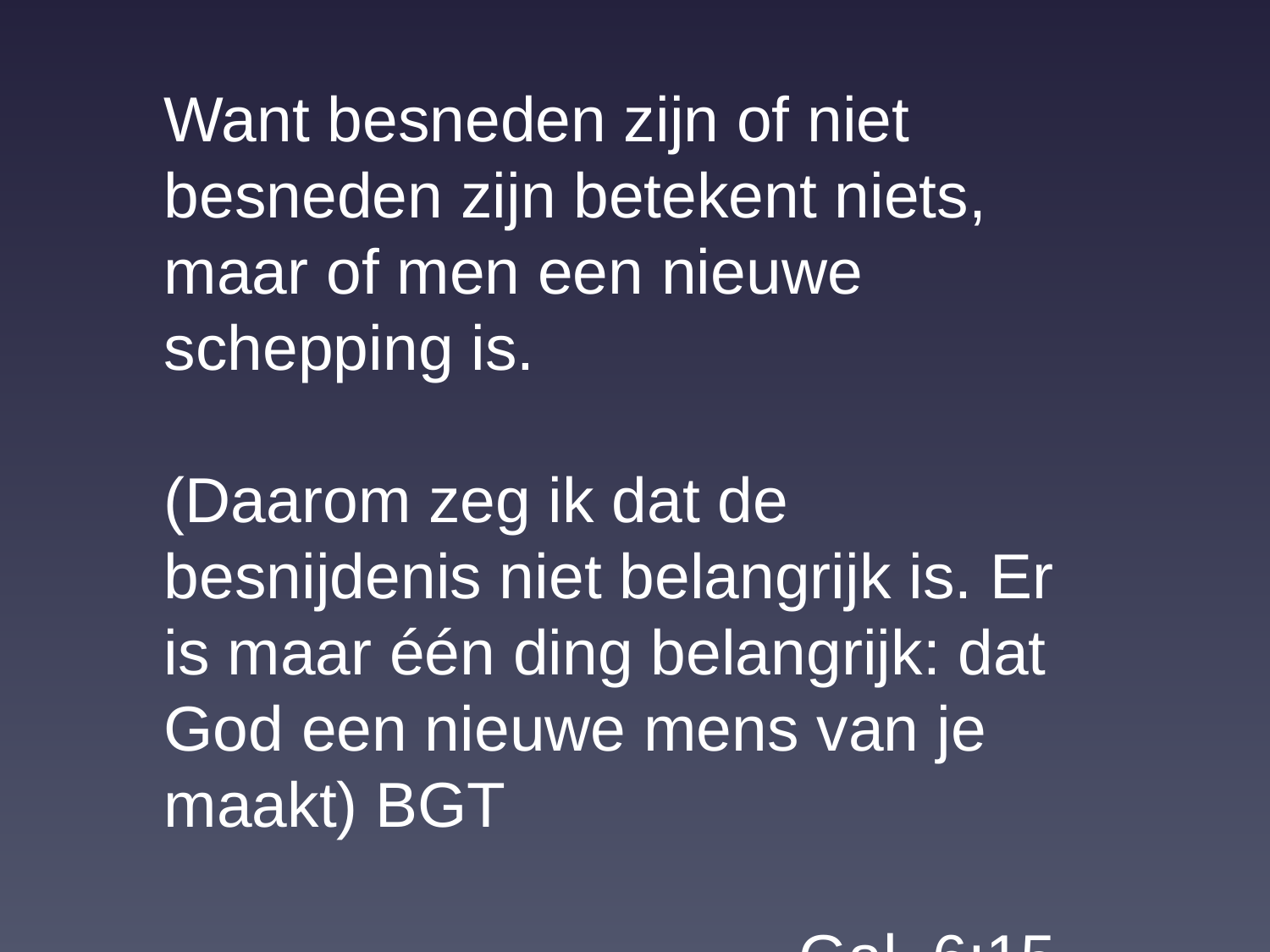

Want besneden zijn of niet besneden zijn betekent niets, maar of men een nieuwe schepping is.

(Daarom zeg ik dat de besnijdenis niet belangrijk is. Er is maar één ding belangrijk: dat God een nieuwe mens van je maakt) BGT

					Gal. 6:15